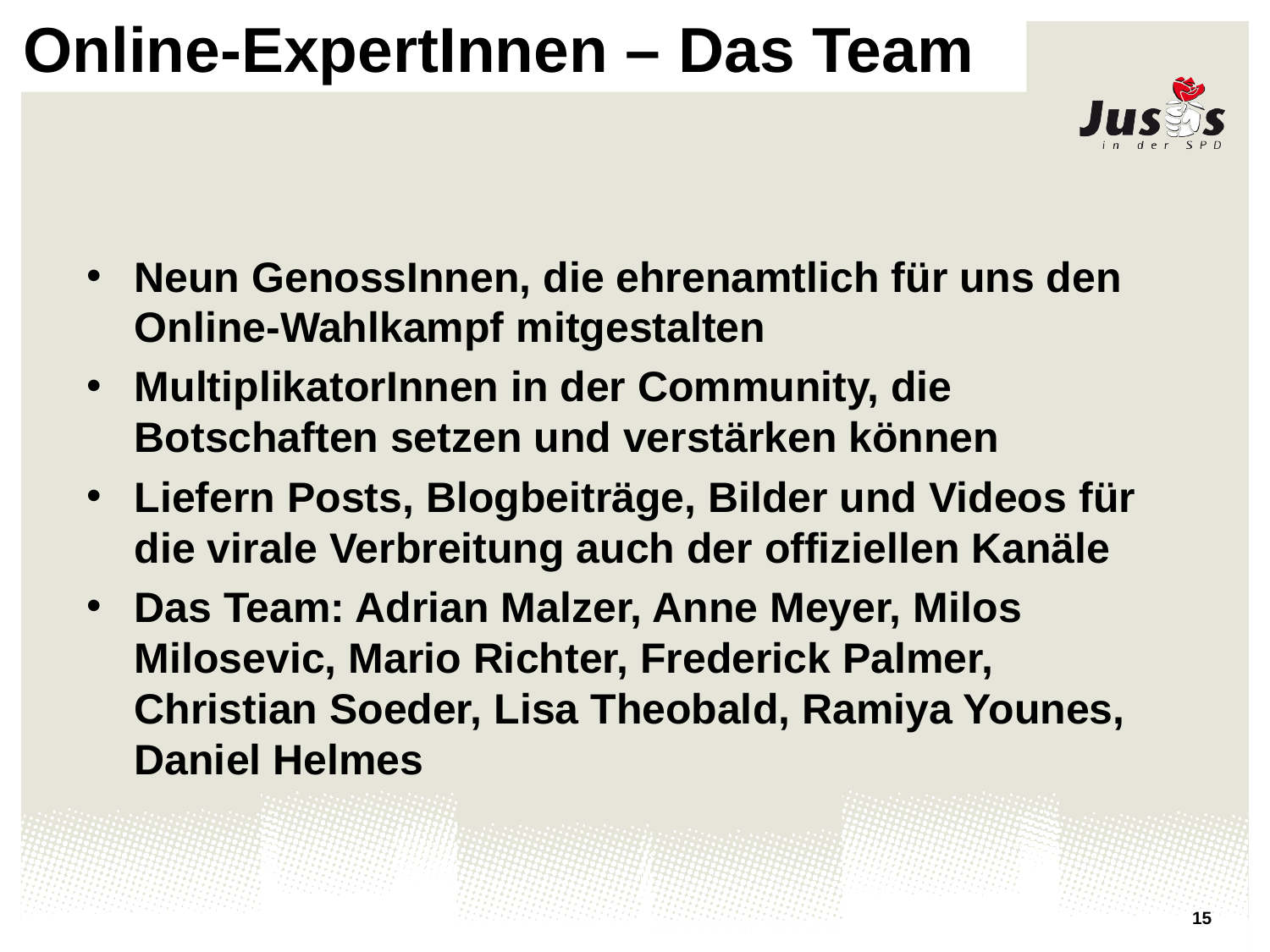

# Online-ExpertInnen – Das Team
Neun GenossInnen, die ehrenamtlich für uns den Online-Wahlkampf mitgestalten
MultiplikatorInnen in der Community, die Botschaften setzen und verstärken können
Liefern Posts, Blogbeiträge, Bilder und Videos für die virale Verbreitung auch der offiziellen Kanäle
Das Team: Adrian Malzer, Anne Meyer, Milos Milosevic, Mario Richter, Frederick Palmer, Christian Soeder, Lisa Theobald, Ramiya Younes, Daniel Helmes
15